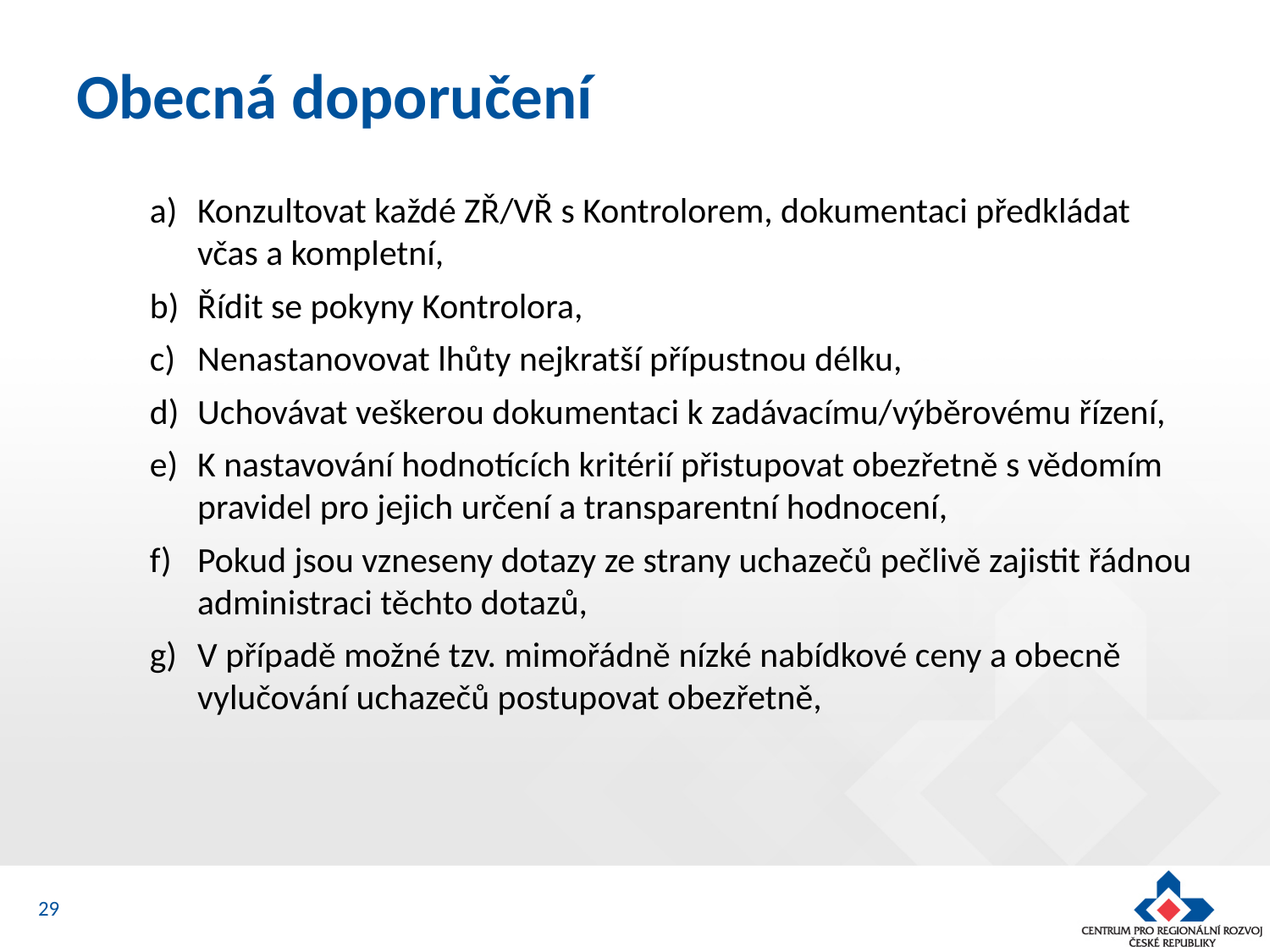

# Obecná doporučení
Konzultovat každé ZŘ/VŘ s Kontrolorem, dokumentaci předkládat včas a kompletní,
Řídit se pokyny Kontrolora,
Nenastanovovat lhůty nejkratší přípustnou délku,
Uchovávat veškerou dokumentaci k zadávacímu/výběrovému řízení,
K nastavování hodnotících kritérií přistupovat obezřetně s vědomím pravidel pro jejich určení a transparentní hodnocení,
Pokud jsou vzneseny dotazy ze strany uchazečů pečlivě zajistit řádnou administraci těchto dotazů,
V případě možné tzv. mimořádně nízké nabídkové ceny a obecně vylučování uchazečů postupovat obezřetně,

29